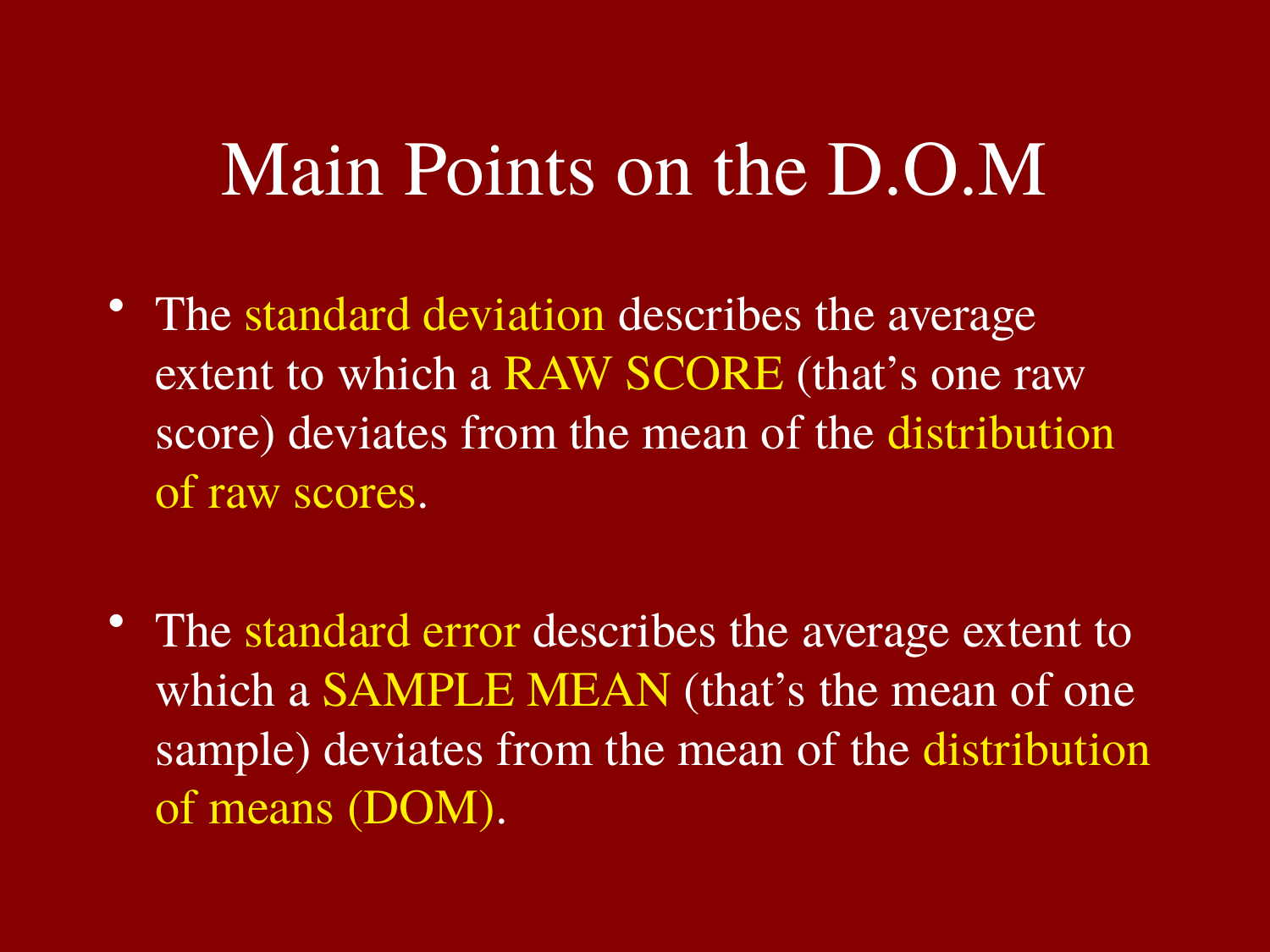

# Main Points on the D.O.M
The standard deviation describes the average extent to which a RAW SCORE (that’s one raw score) deviates from the mean of the distribution of raw scores.

The standard error describes the average extent to which a SAMPLE MEAN (that’s the mean of one sample) deviates from the mean of the distribution of means (DOM).